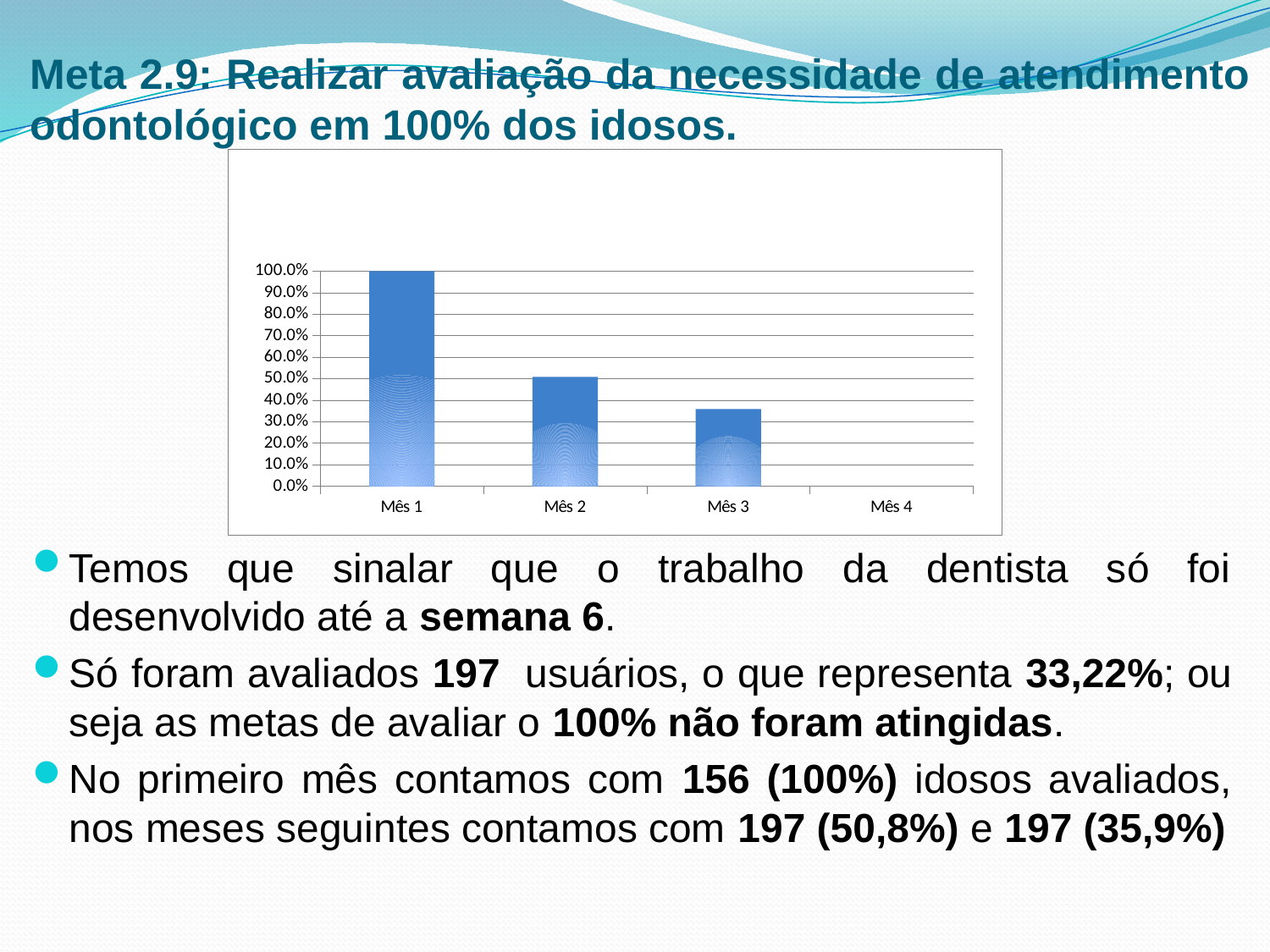

# Meta 2.9: Realizar avaliação da necessidade de atendimento odontológico em 100% dos idosos.

### Chart

| Category | Proporção de idosos com avaliação da necessidade de atendimento odontológico |
|---|---|
| Mês 1 | 1.0 |
| Mês 2 | 0.5077319587628867 |
| Mês 3 | 0.3588342440801458 |
| Mês 4 | 0.0 |
Temos que sinalar que o trabalho da dentista só foi desenvolvido até a semana 6.
Só foram avaliados 197  usuários, o que representa 33,22%; ou seja as metas de avaliar o 100% não foram atingidas.
No primeiro mês contamos com 156 (100%) idosos avaliados, nos meses seguintes contamos com 197 (50,8%) e 197 (35,9%)